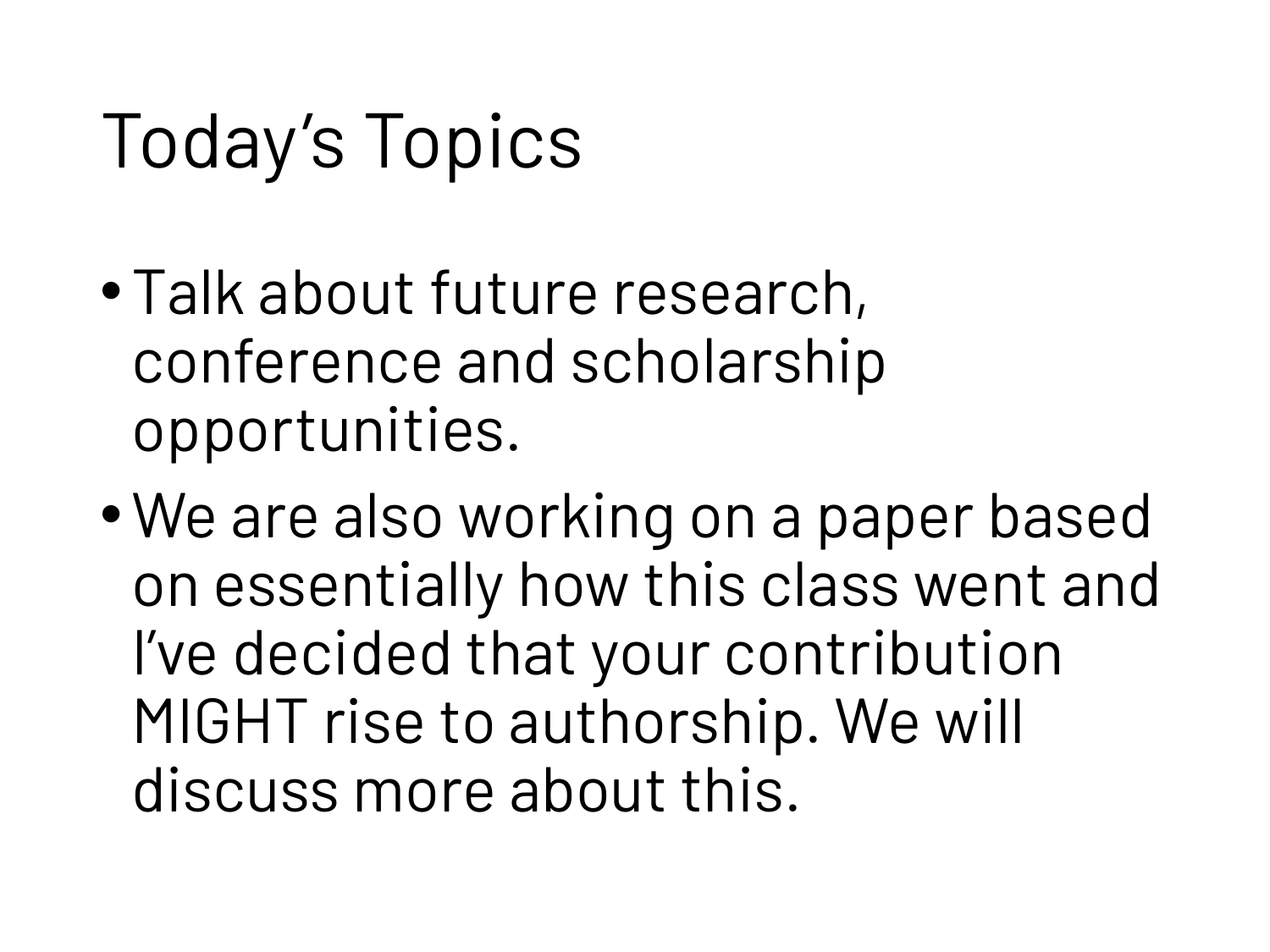

# Today’s Topics
Talk about future research, conference and scholarship opportunities.
We are also working on a paper based on essentially how this class went and I’ve decided that your contribution MIGHT rise to authorship. We will discuss more about this.